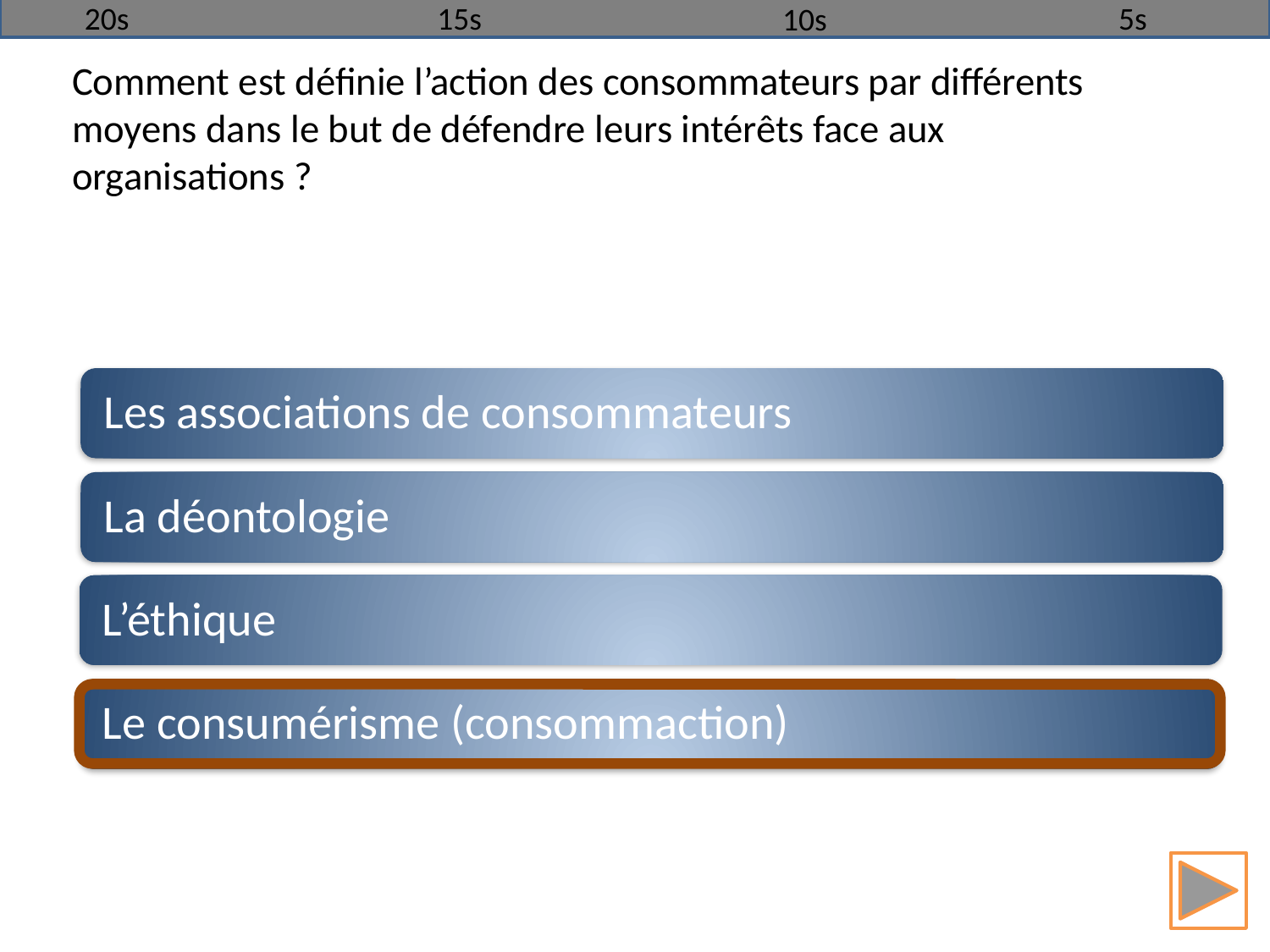

20s
15s
5s
10s

Comment est définie l’action des consommateurs par différents moyens dans le but de défendre leurs intérêts face aux organisations ?
Les associations de consommateurs
La déontologie
L’éthique
Le consumérisme (consommaction)